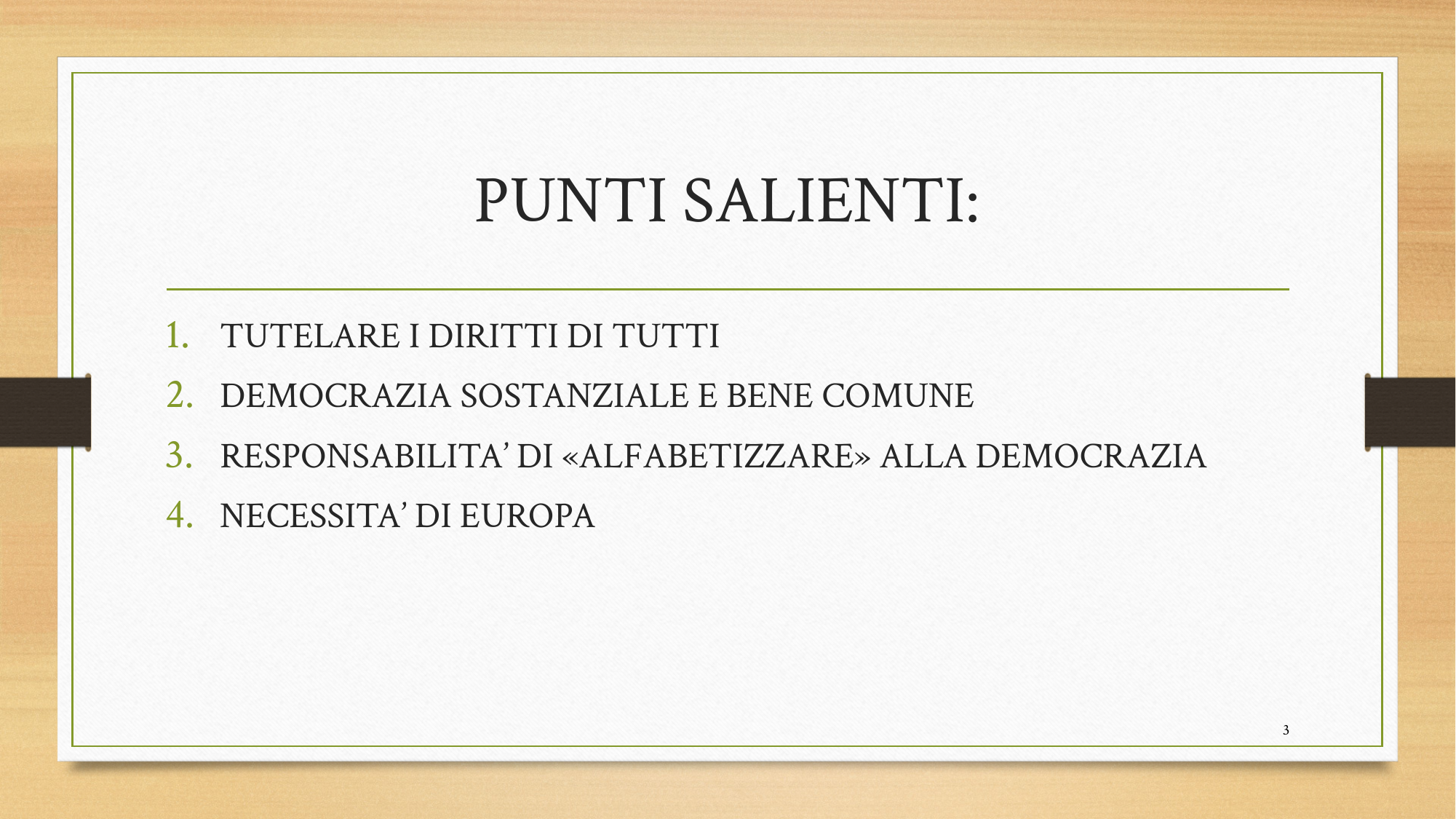

# PUNTI SALIENTI:
TUTELARE I DIRITTI DI TUTTI
DEMOCRAZIA SOSTANZIALE E BENE COMUNE
RESPONSABILITA’ DI «ALFABETIZZARE» ALLA DEMOCRAZIA
NECESSITA’ DI EUROPA
3